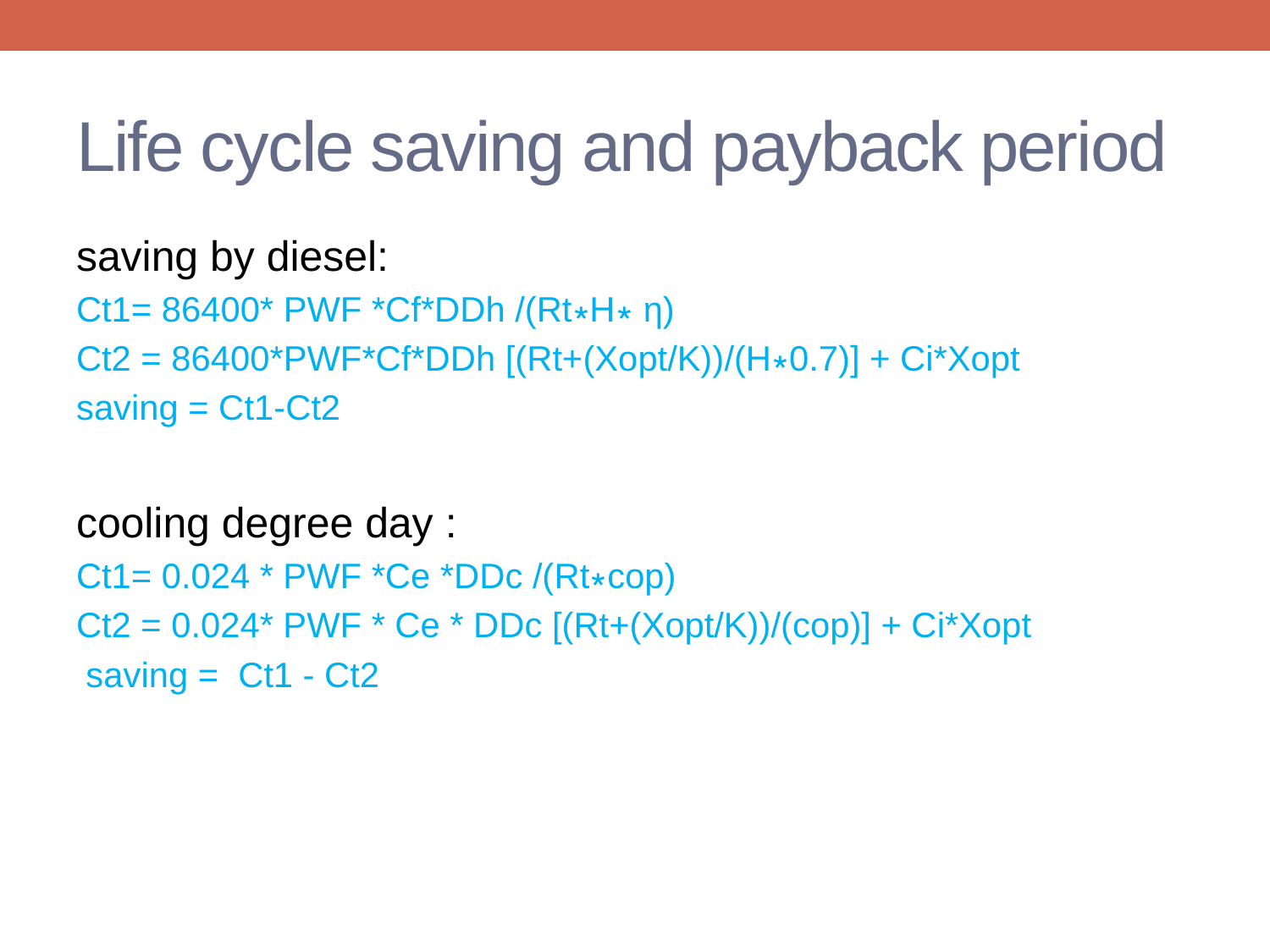

# Life cycle saving and payback period
saving by diesel:
Ct1= 86400* PWF *Cf*DDh /(Rt∗H∗ η)
Ct2 = 86400*PWF*Cf*DDh [(Rt+(Xopt/K))/(H∗0.7)] + Ci*Xopt
saving = Ct1-Ct2

cooling degree day :
Ct1= 0.024 * PWF *Ce *DDc /(Rt∗cop)
Ct2 = 0.024* PWF * Ce * DDc [(Rt+(Xopt/K))/(cop)] + Ci*Xopt
 saving =  Ct1 - Ct2